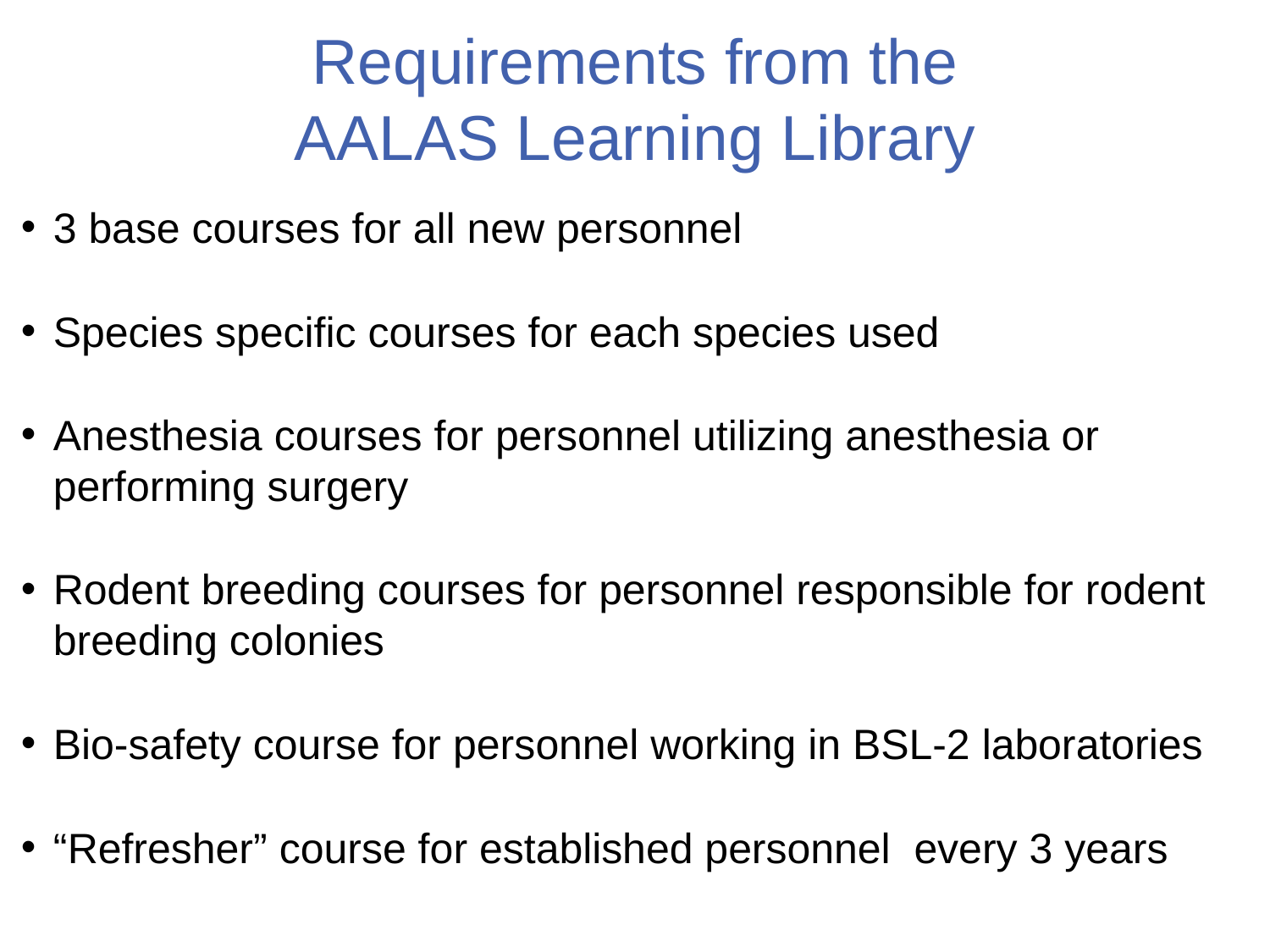

Requirements from the
AALAS Learning Library
3 base courses for all new personnel
Species specific courses for each species used
Anesthesia courses for personnel utilizing anesthesia or performing surgery
Rodent breeding courses for personnel responsible for rodent breeding colonies
Bio-safety course for personnel working in BSL-2 laboratories
“Refresher” course for established personnel  every 3 years